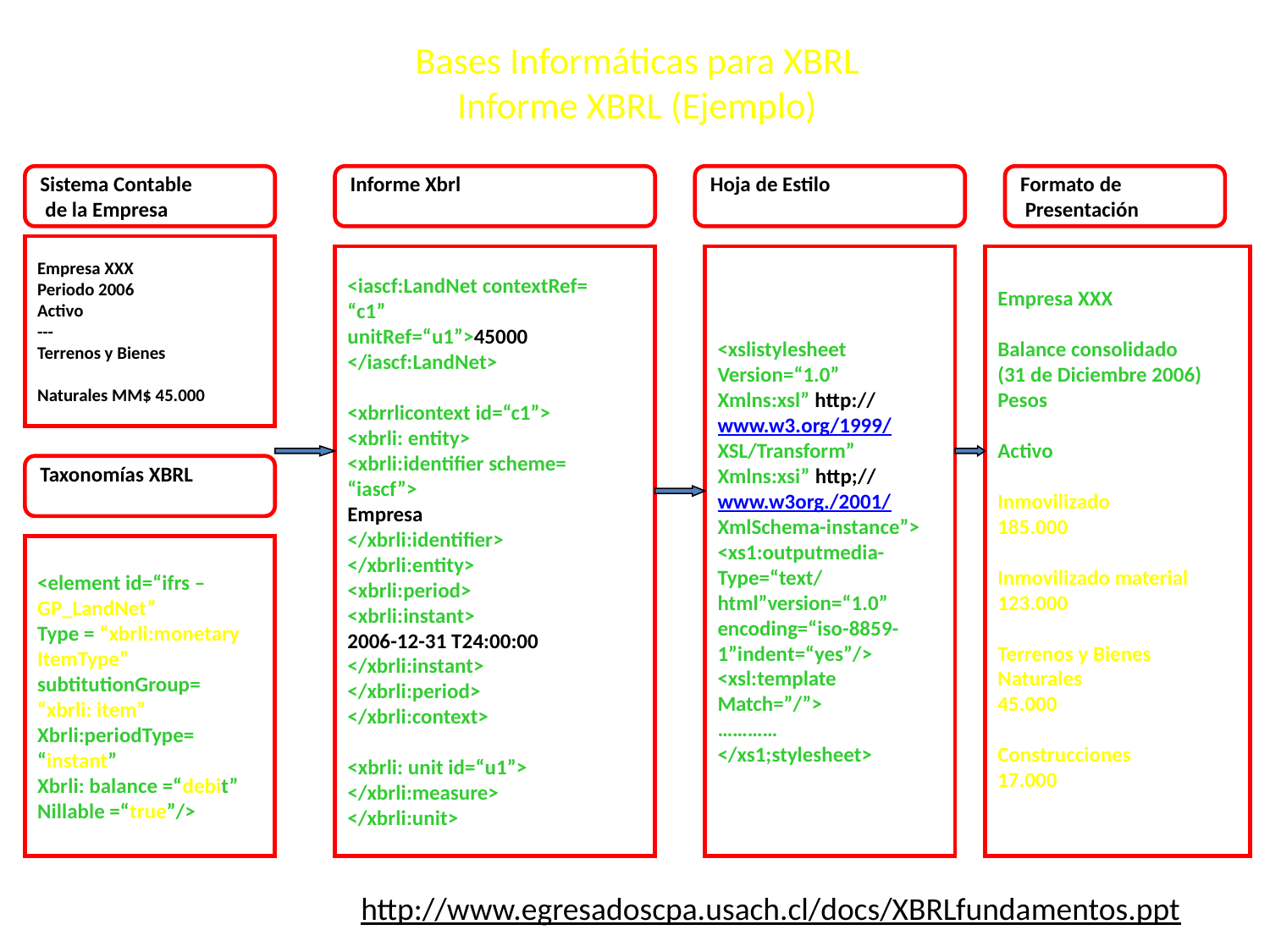

# Bases Informáticas para XBRL Informe XBRL (Ejemplo)
Sistema Contable
 de la Empresa
Informe Xbrl

Hoja de Estilo

Formato de
 Presentación

Empresa XXX
Periodo 2006
Activo
---
Terrenos y Bienes

Naturales MM$ 45.000
<iascf:LandNet contextRef=
“c1”
unitRef=“u1”>45000
</iascf:LandNet>

<xbrrlicontext id=“c1”>
<xbrli: entity>
<xbrli:identifier scheme=
“iascf”>
Empresa
</xbrli:identifier>
</xbrli:entity>
<xbrli:period>
<xbrli:instant>
2006-12-31 T24:00:00
</xbrli:instant>
</xbrli:period>
</xbrli:context>

<xbrli: unit id=“u1”>
</xbrli:measure>
</xbrli:unit>
<xslistylesheet
Version=“1.0”
Xmlns:xsl” http://
www.w3.org/1999/
XSL/Transform”
Xmlns:xsi” http;//
www.w3org./2001/
XmlSchema-instance”>
<xs1:outputmedia-
Type=“text/
html”version=“1.0”
encoding=“iso-8859-
1”indent=“yes”/>
<xsl:template
Match=”/”>
…………
</xs1;stylesheet>
Empresa XXX

Balance consolidado
(31 de Diciembre 2006)
Pesos

Activo

Inmovilizado
185.000

Inmovilizado material
123.000

Terrenos y Bienes
Naturales
45.000

Construcciones
17.000

Taxonomías XBRL

<element id=“ifrs –
GP_LandNet”
Type = “xbrli:monetary
ItemType”
subtitutionGroup=
“xbrli: item”
Xbrli:periodType=
“instant”
Xbrli: balance =“debit”
Nillable =“true”/>
http://www.egresadoscpa.usach.cl/docs/XBRLfundamentos.ppt